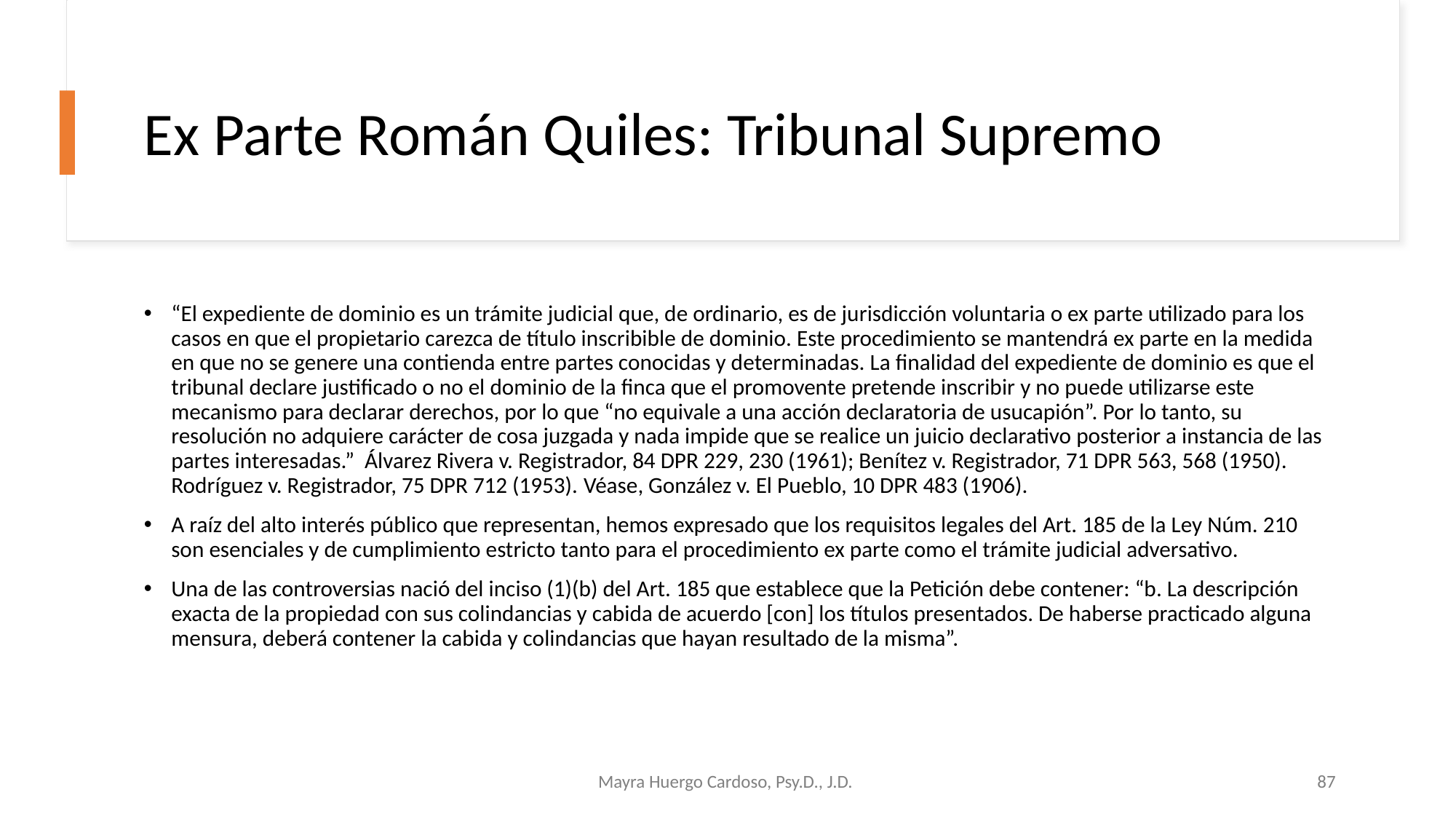

# Ex Parte Román Quiles: Tribunal Supremo

“El expediente de dominio es un trámite judicial que, de ordinario, es de jurisdicción voluntaria o ex parte utilizado para los casos en que el propietario carezca de título inscribible de dominio. Este procedimiento se mantendrá ex parte en la medida en que no se genere una contienda entre partes conocidas y determinadas. La finalidad del expediente de dominio es que el tribunal declare justificado o no el dominio de la finca que el promovente pretende inscribir y no puede utilizarse este mecanismo para declarar derechos, por lo que “no equivale a una acción declaratoria de usucapión”. Por lo tanto, su resolución no adquiere carácter de cosa juzgada y nada impide que se realice un juicio declarativo posterior a instancia de las partes interesadas.”  Álvarez Rivera v. Registrador, 84 DPR 229, 230 (1961); Benítez v. Registrador, 71 DPR 563, 568 (1950). Rodríguez v. Registrador, 75 DPR 712 (1953). Véase, González v. El Pueblo, 10 DPR 483 (1906).
A raíz del alto interés público que representan, hemos expresado que los requisitos legales del Art. 185 de la Ley Núm. 210 son esenciales y de cumplimiento estricto tanto para el procedimiento ex parte como el trámite judicial adversativo.
Una de las controversias nació del inciso (1)(b) del Art. 185 que establece que la Petición debe contener: “b. La descripción exacta de la propiedad con sus colindancias y cabida de acuerdo [con] los títulos presentados. De haberse practicado alguna mensura, deberá contener la cabida y colindancias que hayan resultado de la misma”.
Mayra Huergo Cardoso, Psy.D., J.D.
87